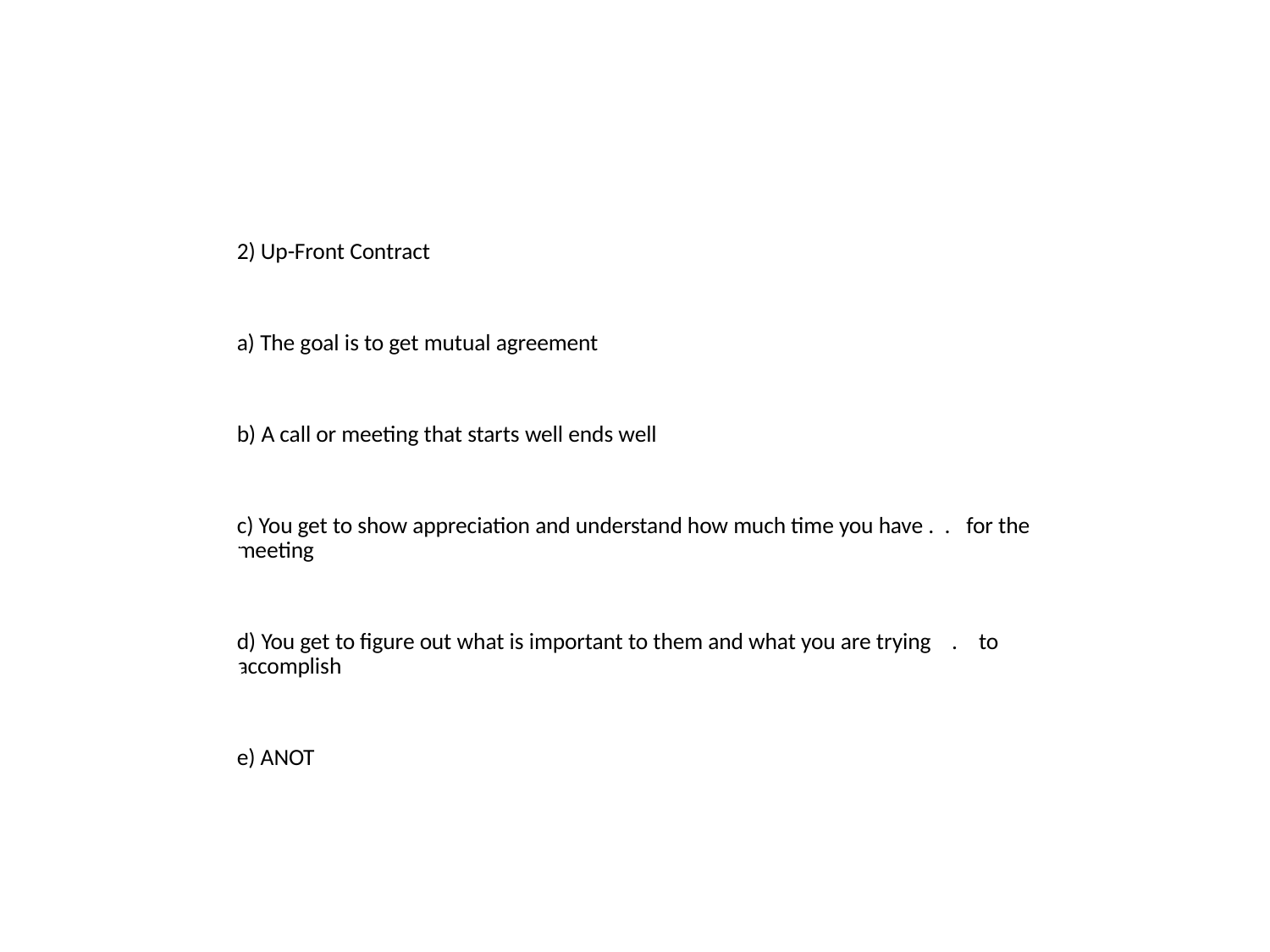

#
2) Up-Front Contract

a) The goal is to get mutual agreement

b) A call or meeting that starts well ends well

c) You get to show appreciation and understand how much time you have .  .   for the meeting

d) You get to figure out what is important to them and what you are trying    .    to accomplish

e) ANOT